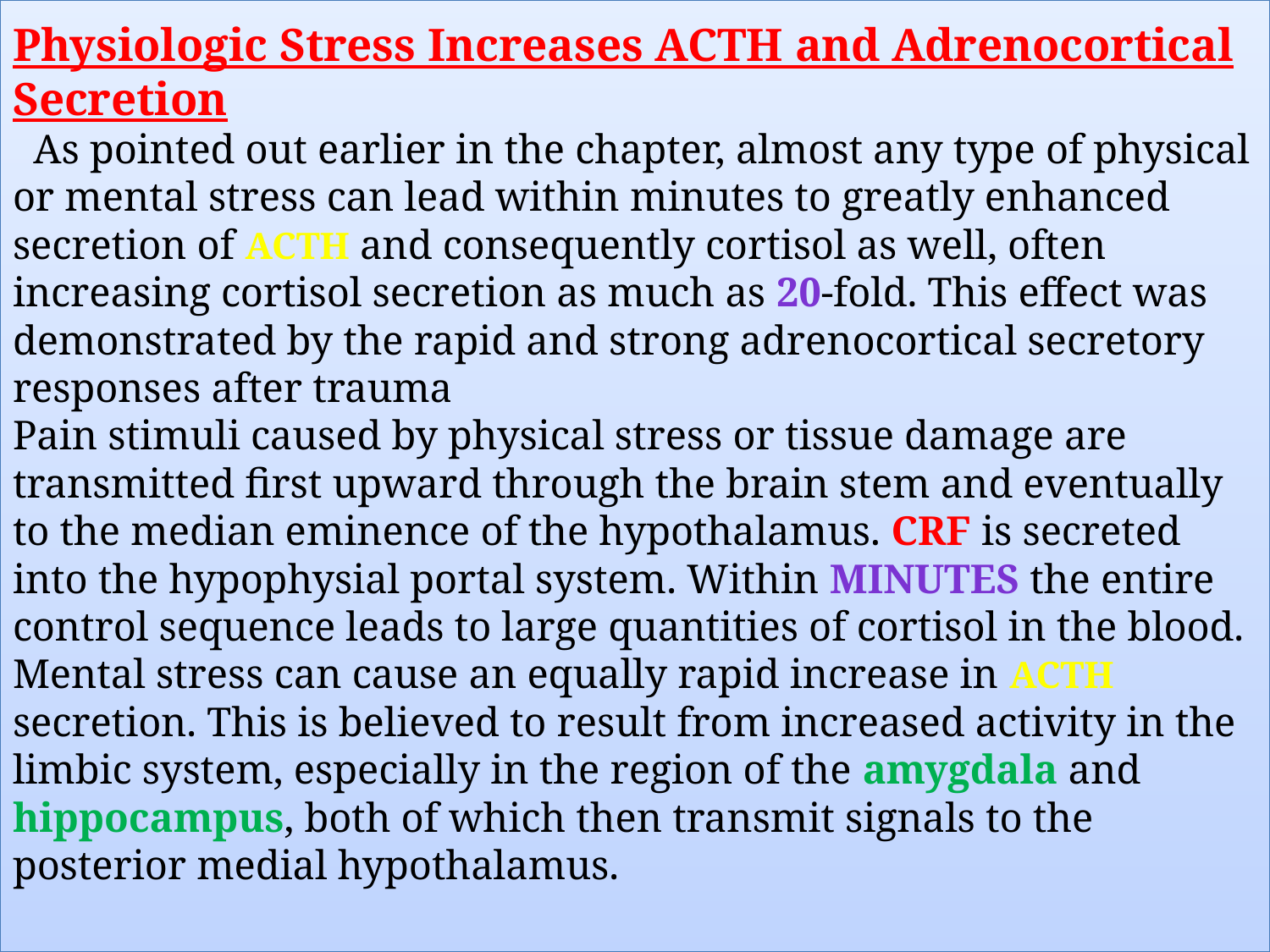

# Physiologic Stress Increases ACTH and Adrenocortical Secretion As pointed out earlier in the chapter, almost any type of physical or mental stress can lead within minutes to greatly enhanced secretion of ACTH and consequently cortisol as well, often increasing cortisol secretion as much as 20-fold. This effect was demonstrated by the rapid and strong adrenocortical secretory responses after trauma Pain stimuli caused by physical stress or tissue damage are transmitted first upward through the brain stem and eventually to the median eminence of the hypothalamus. CRF is secreted into the hypophysial portal system. Within minutes the entire control sequence leads to large quantities of cortisol in the blood. Mental stress can cause an equally rapid increase in ACTH secretion. This is believed to result from increased activity in the limbic system, especially in the region of the amygdala and hippocampus, both of which then transmit signals to the posterior medial hypothalamus.